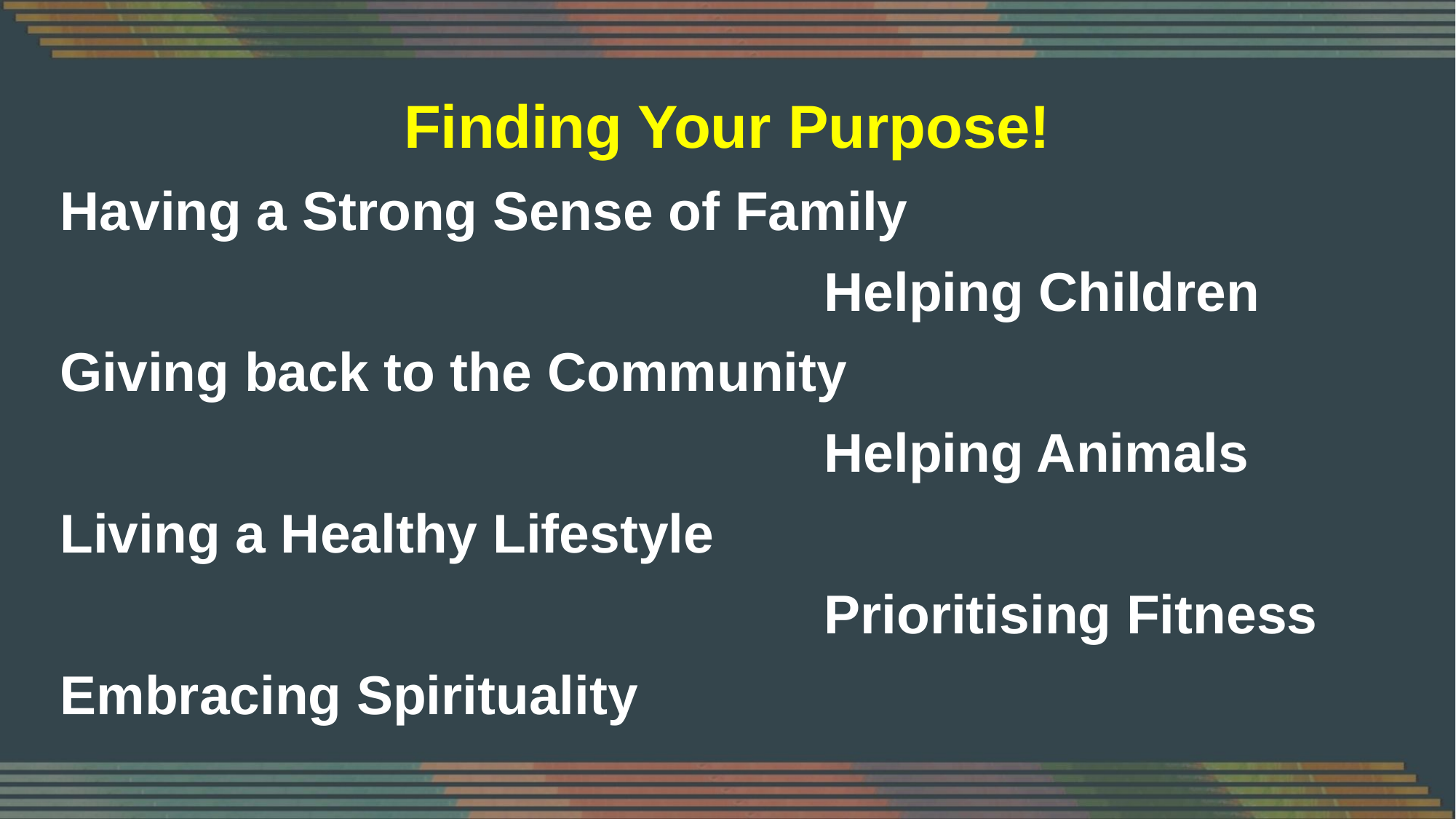

Finding Your Purpose!
Having a Strong Sense of Family
							Helping Children
Giving back to the Community
							Helping Animals
Living a Healthy Lifestyle
							Prioritising Fitness
Embracing Spirituality